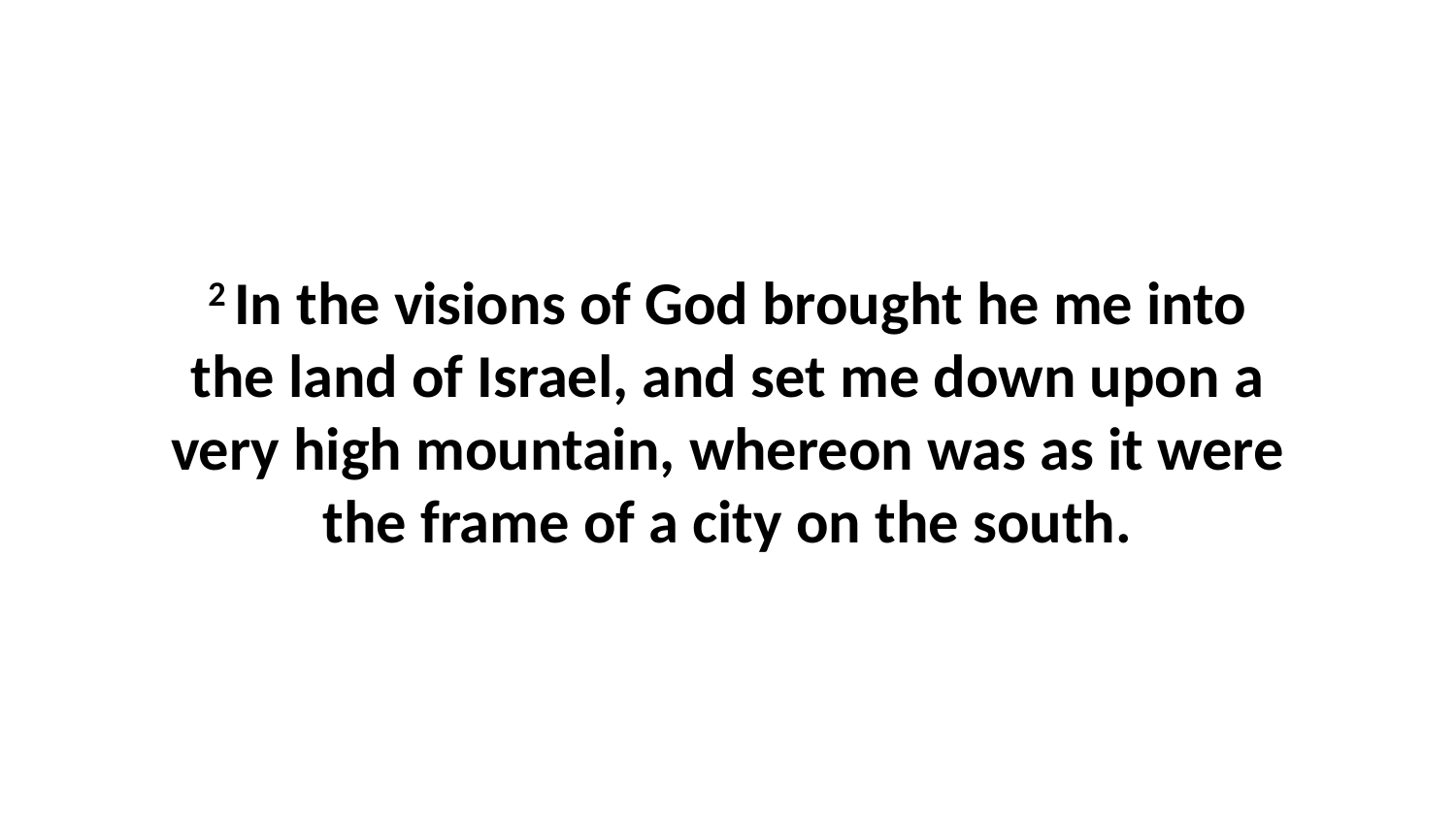

2 In the visions of God brought he me into the land of Israel, and set me down upon a very high mountain, whereon was as it were the frame of a city on the south.